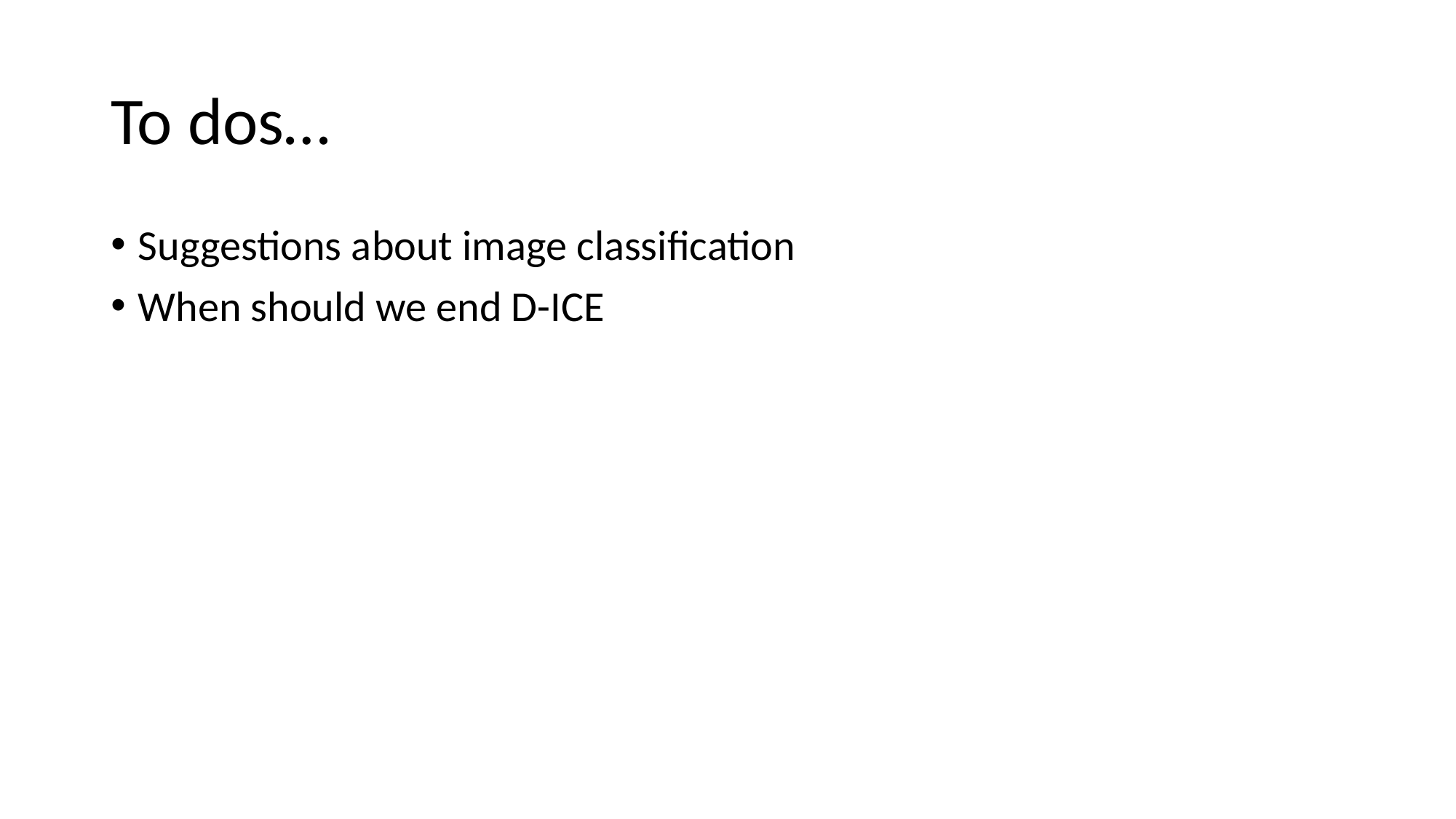

# To dos…
Suggestions about image classification
When should we end D-ICE